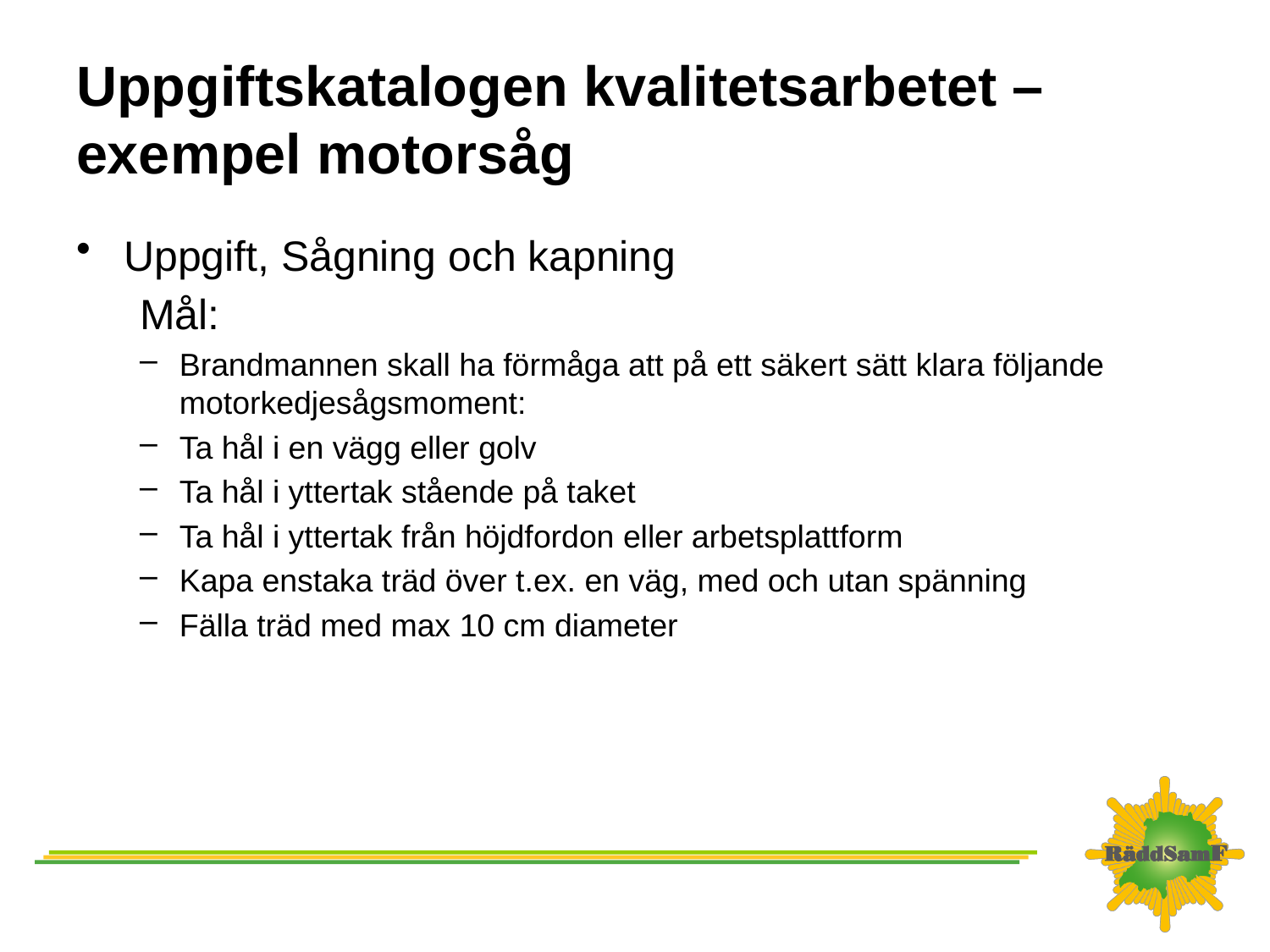

# Uppgiftskatalogen kvalitetsarbetet – exempel motorsåg
Uppgift, Sågning och kapning
Mål:
Brandmannen skall ha förmåga att på ett säkert sätt klara följande motorkedjesågsmoment:
Ta hål i en vägg eller golv
Ta hål i yttertak stående på taket
Ta hål i yttertak från höjdfordon eller arbetsplattform
Kapa enstaka träd över t.ex. en väg, med och utan spänning
Fälla träd med max 10 cm diameter